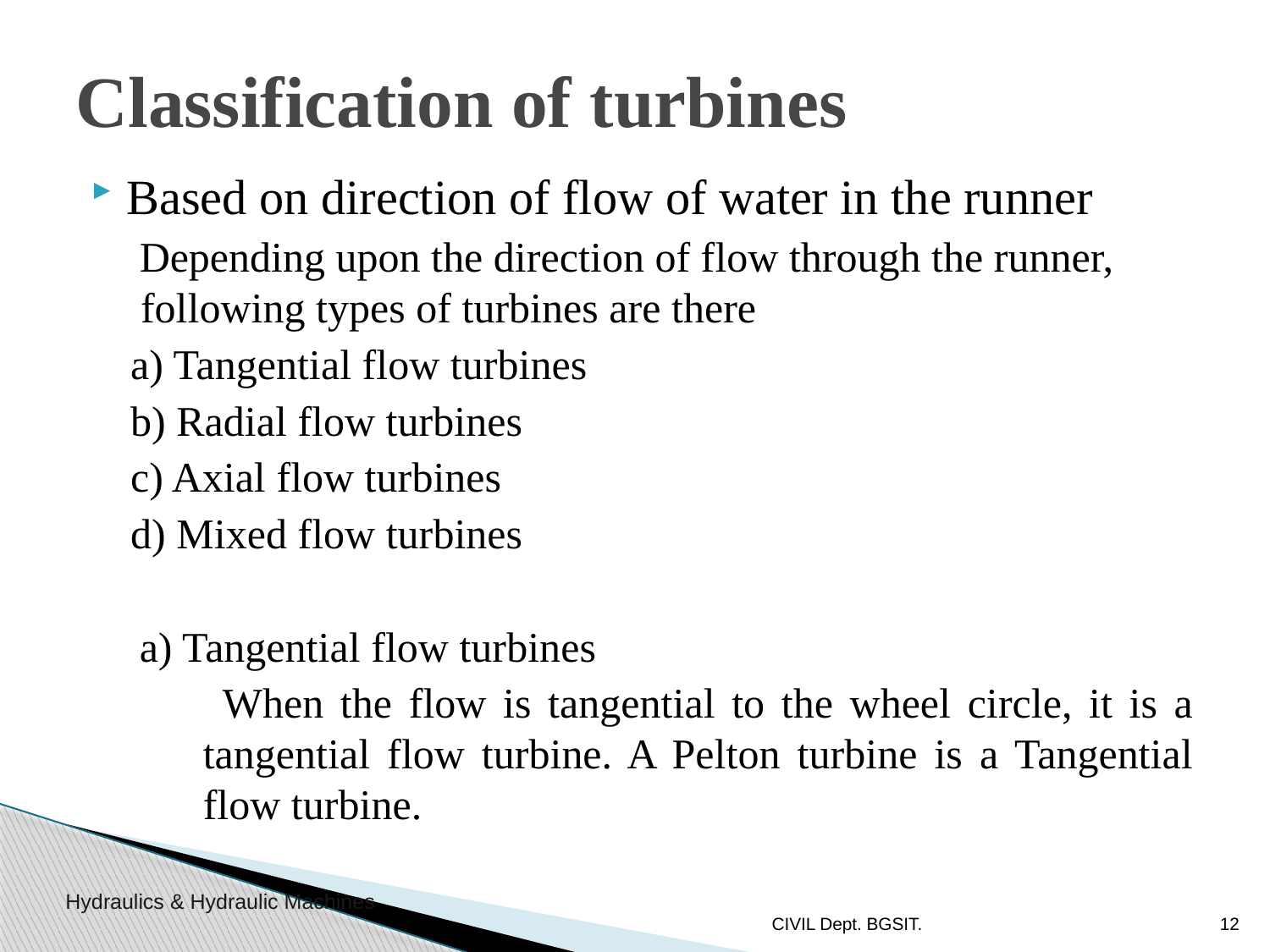

# Classification of turbines
Based on direction of flow of water in the runner
Depending upon the direction of flow through the runner, following types of turbines are there
a) Tangential flow turbines
b) Radial flow turbines
c) Axial flow turbines
d) Mixed flow turbines

a) Tangential flow turbines
     When the flow is tangential to the wheel circle, it is a tangential flow turbine. A Pelton turbine is a Tangential flow turbine.

CIVIL Dept. BGSIT.
12